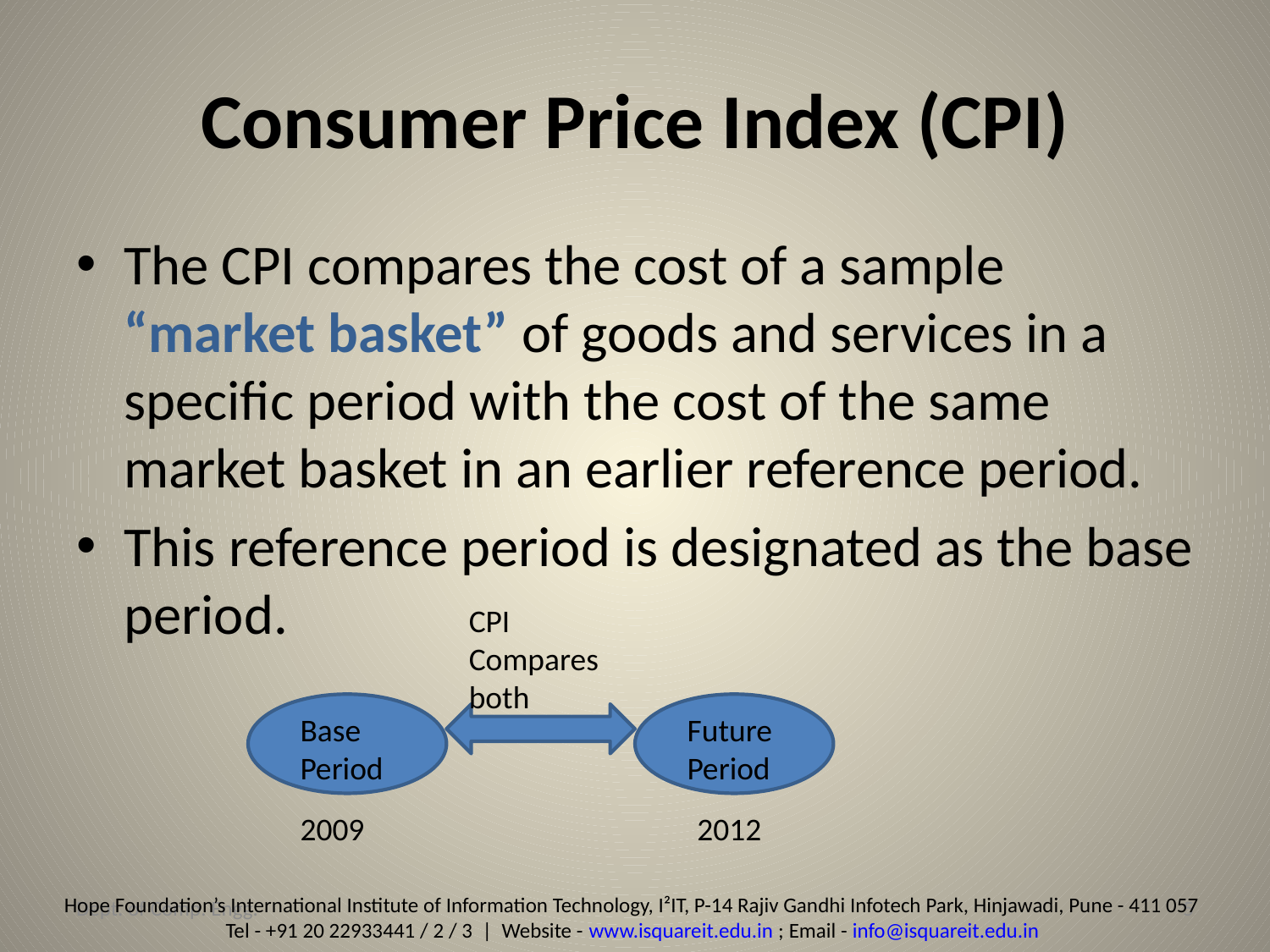

# Consumer Price Index (CPI)
The CPI compares the cost of a sample “market basket” of goods and services in a specific period with the cost of the same market basket in an earlier reference period.
This reference period is designated as the base period.

CPI Compares both

Base Period

Future Period
2009
2012
Hope Foundation’s International Institute of Information Technology, I²IT, P-14 Rajiv Gandhi Infotech Park, Hinjawadi, Pune - 411 057
Tel - +91 20 22933441 / 2 / 3  |  Website - www.isquareit.edu.in ; Email - info@isquareit.edu.in
Dept. of Comp. Engg.

5